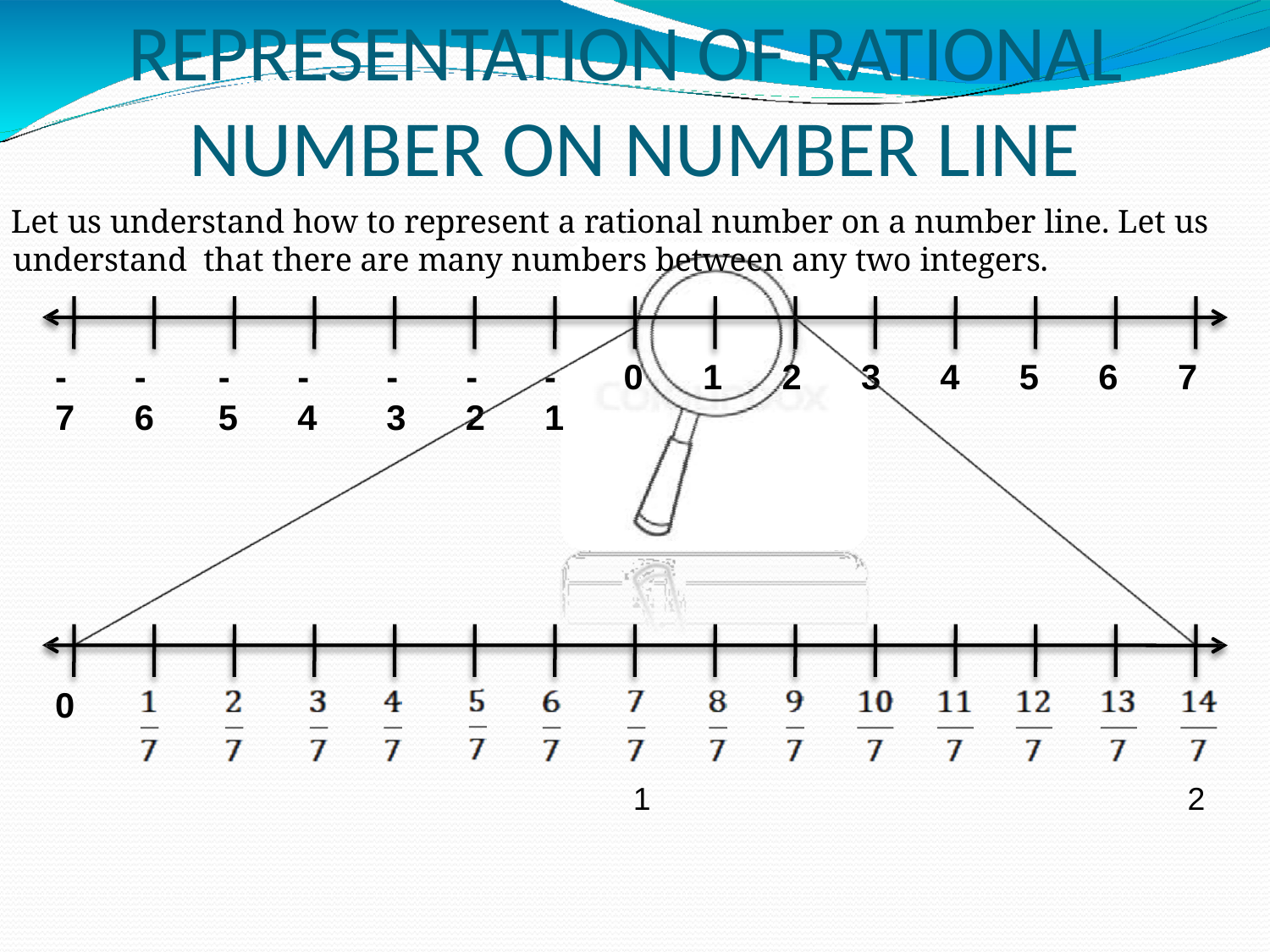

# REPRESENTATION OF RATIONAL  NUMBER ON NUMBER LINE
Let us understand how to represent a rational number on a number line. Let us understand  that there are many numbers between any two integers.

| - | - | - | - | - | - | - | 0 | 1 | 2 | 3 | 4 | 5 | 6 | 7 |
| --- | --- | --- | --- | --- | --- | --- | --- | --- | --- | --- | --- | --- | --- | --- |
| 7 | 6 | 5 | 4 | 3 | 2 | 1 |  |  |  |  |  |  |  |  |

0

1
2